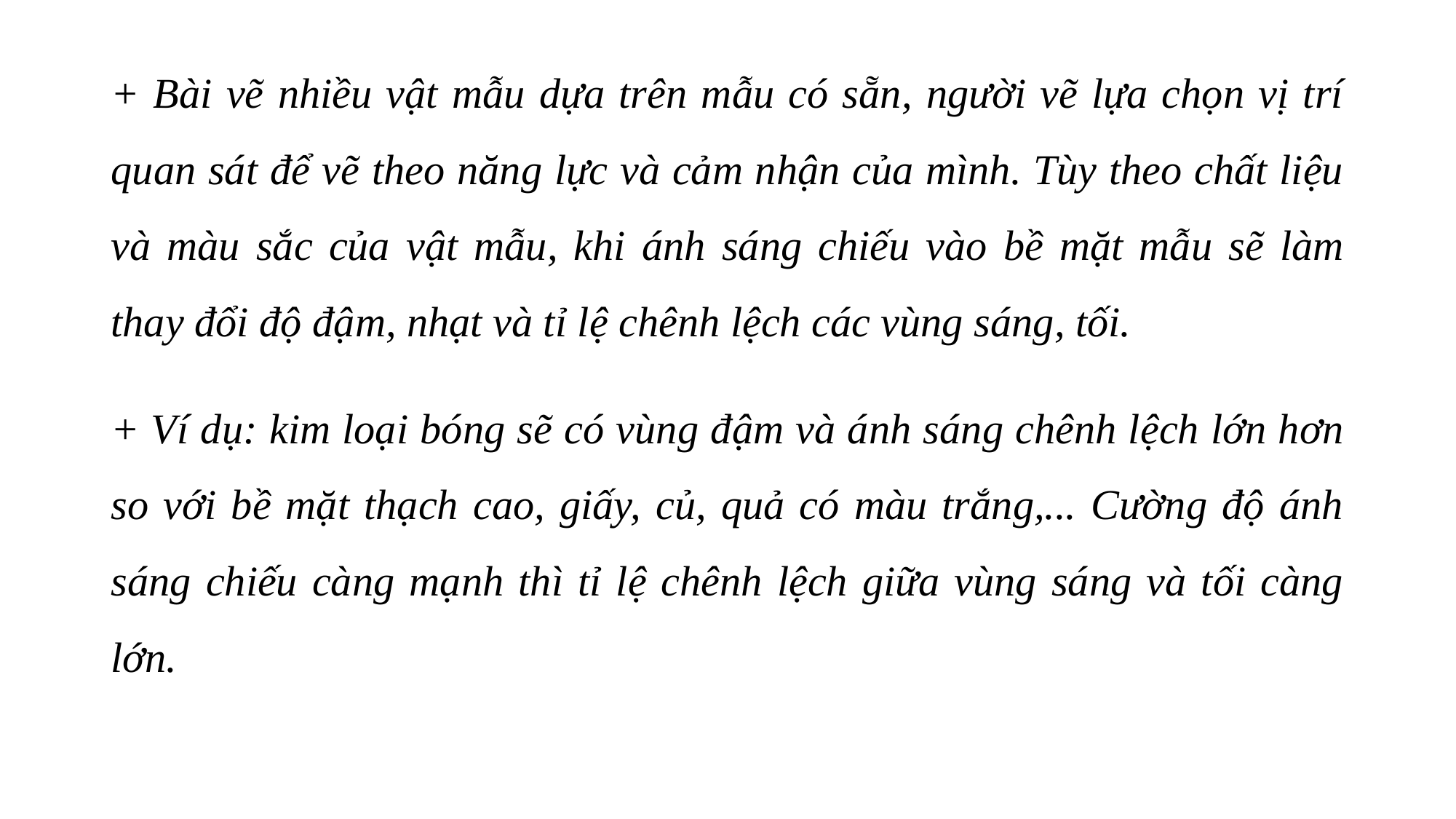

+ Bài vẽ nhiều vật mẫu dựa trên mẫu có sẵn, người vẽ lựa chọn vị trí quan sát để vẽ theo năng lực và cảm nhận của mình. Tùy theo chất liệu và màu sắc của vật mẫu, khi ánh sáng chiếu vào bề mặt mẫu sẽ làm thay đổi độ đậm, nhạt và tỉ lệ chênh lệch các vùng sáng, tối.
+ Ví dụ: kim loại bóng sẽ có vùng đậm và ánh sáng chênh lệch lớn hơn so với bề mặt thạch cao, giấy, củ, quả có màu trắng,... Cường độ ánh sáng chiếu càng mạnh thì tỉ lệ chênh lệch giữa vùng sáng và tối càng lớn.